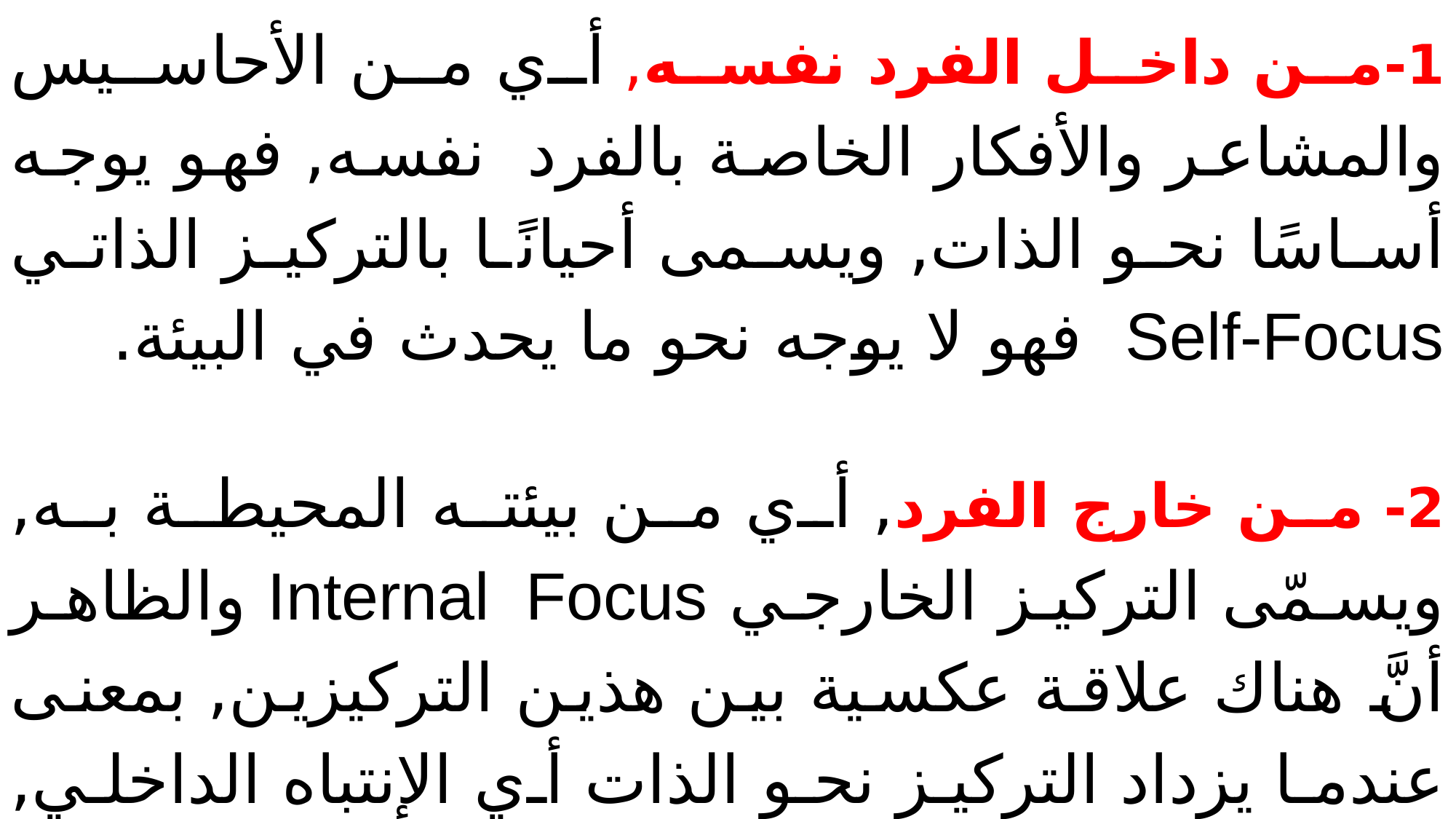

1-من داخل الفرد نفسه, أي من الأحاسيس والمشاعر والأفكار الخاصة بالفرد  نفسه, فهو يوجه أساسًا نحو الذات, ويسمى أحيانًا بالتركيز الذاتي Self-Focus  فهو لا يوجه نحو ما يحدث في البيئة.

2- من خارج الفرد, أي من بيئته المحيطة به, ويسمّى التركيز الخارجي Internal Focus والظاهر أنَّ هناك علاقة عكسية بين هذين التركيزين, بمعنى عندما يزداد التركيز نحو الذات أي الإنتباه الداخلي, فإنَّه بالمقابل يقلّ تركيز الإنتباه نحو البيئة أي تركيز الإنتباه الخارجي, والعكس صحيح.